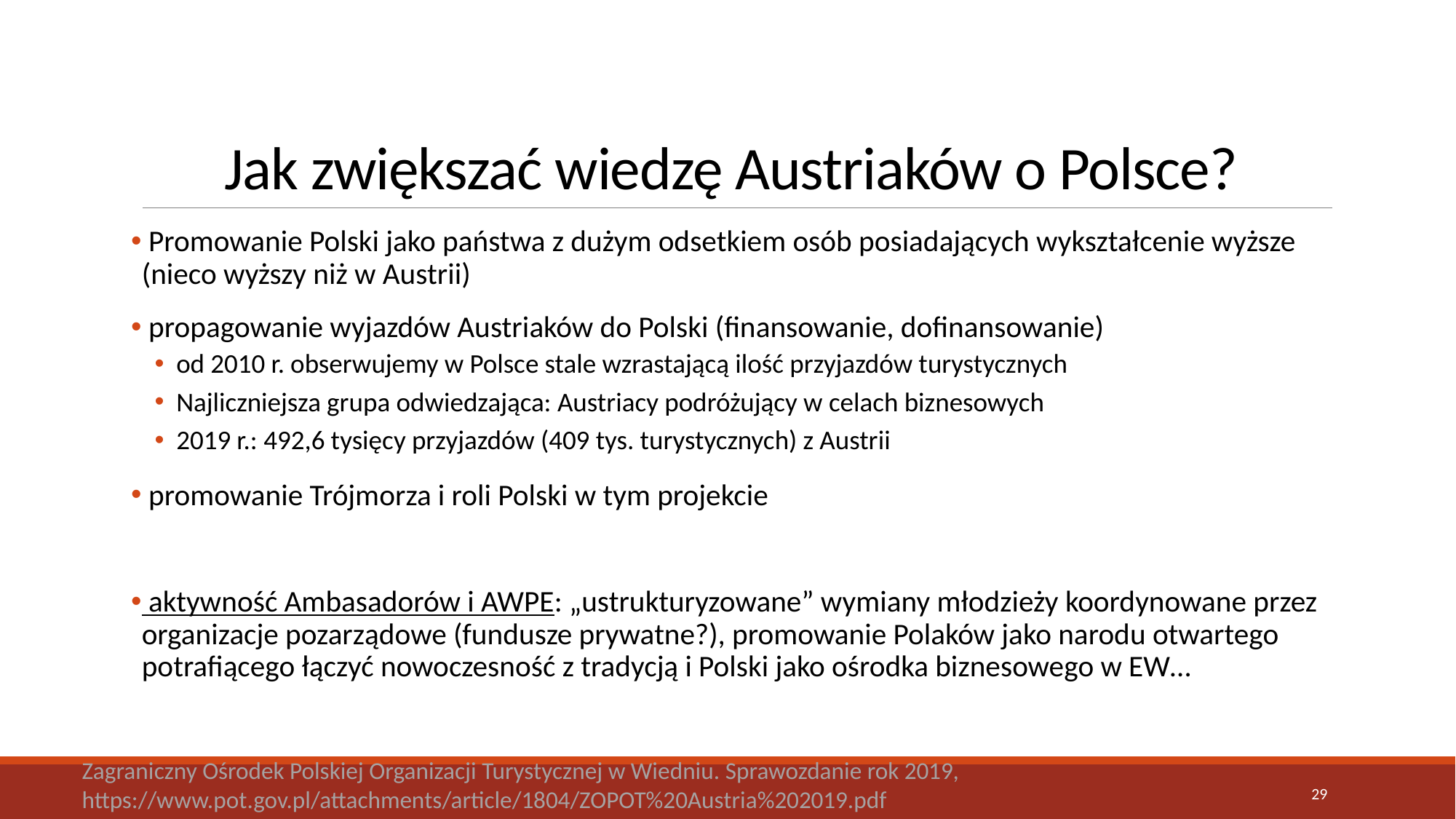

# Jak zwiększać wiedzę Austriaków o Polsce?
 Promowanie Polski jako państwa z dużym odsetkiem osób posiadających wykształcenie wyższe (nieco wyższy niż w Austrii)
 propagowanie wyjazdów Austriaków do Polski (finansowanie, dofinansowanie)
od 2010 r. obserwujemy w Polsce stale wzrastającą ilość przyjazdów turystycznych
Najliczniejsza grupa odwiedzająca: Austriacy podróżujący w celach biznesowych
2019 r.: 492,6 tysięcy przyjazdów (409 tys. turystycznych) z Austrii
 promowanie Trójmorza i roli Polski w tym projekcie

 aktywność Ambasadorów i AWPE: „ustrukturyzowane” wymiany młodzieży koordynowane przez organizacje pozarządowe (fundusze prywatne?), promowanie Polaków jako narodu otwartego potrafiącego łączyć nowoczesność z tradycją i Polski jako ośrodka biznesowego w EW…

Zagraniczny Ośrodek Polskiej Organizacji Turystycznej w Wiedniu. Sprawozdanie rok 2019, https://www.pot.gov.pl/attachments/article/1804/ZOPOT%20Austria%202019.pdf
29